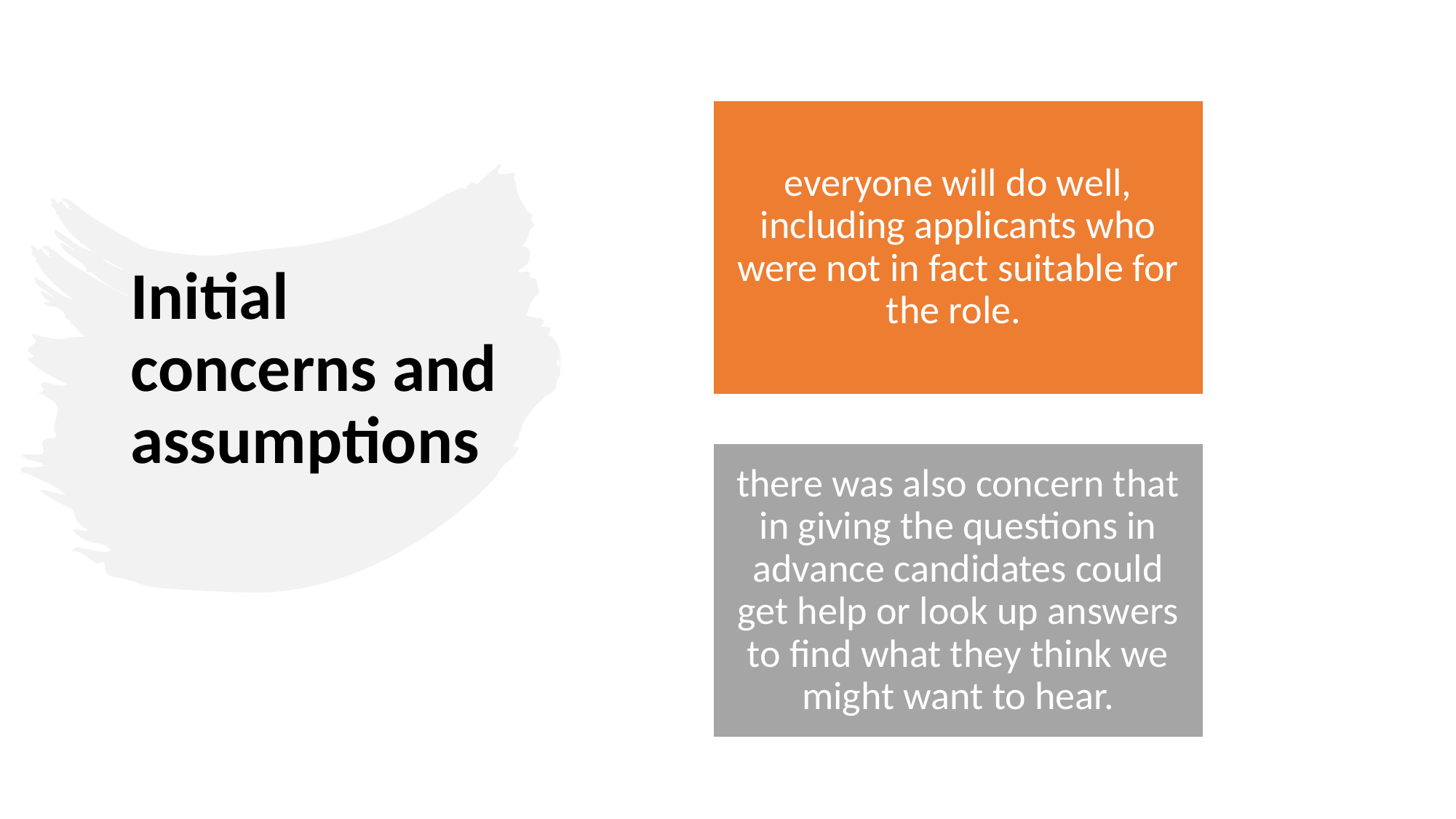

# Initial concerns and assumptions
everyone will do well, including applicants who were not in fact suitable for the role.
there was also concern that in giving the questions in advance candidates could get help or look up answers to find what they think we might want to hear.